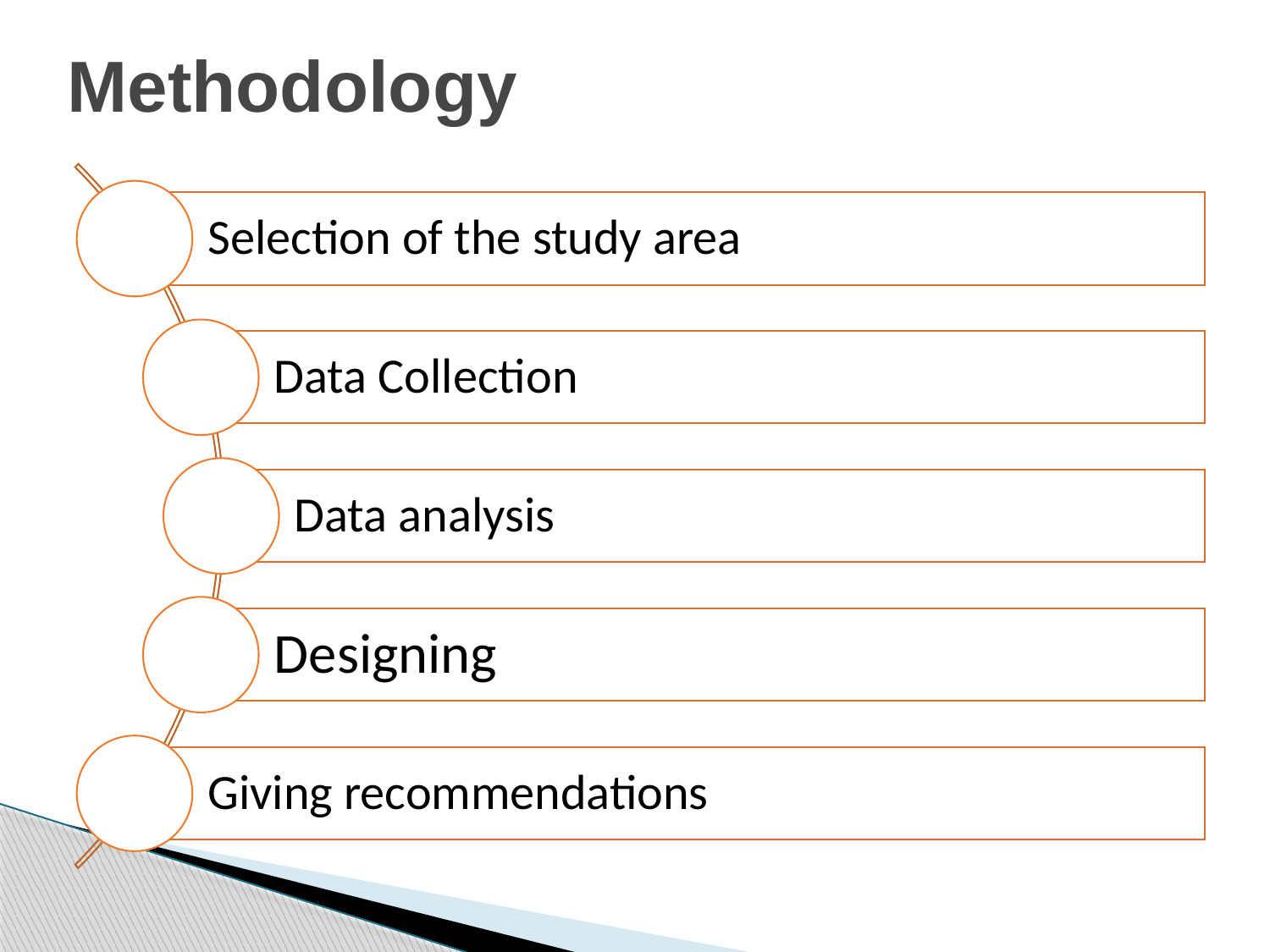

# Methodology
Selection of the study area
Data Collection
Data analysis
Designing
Giving recommendations